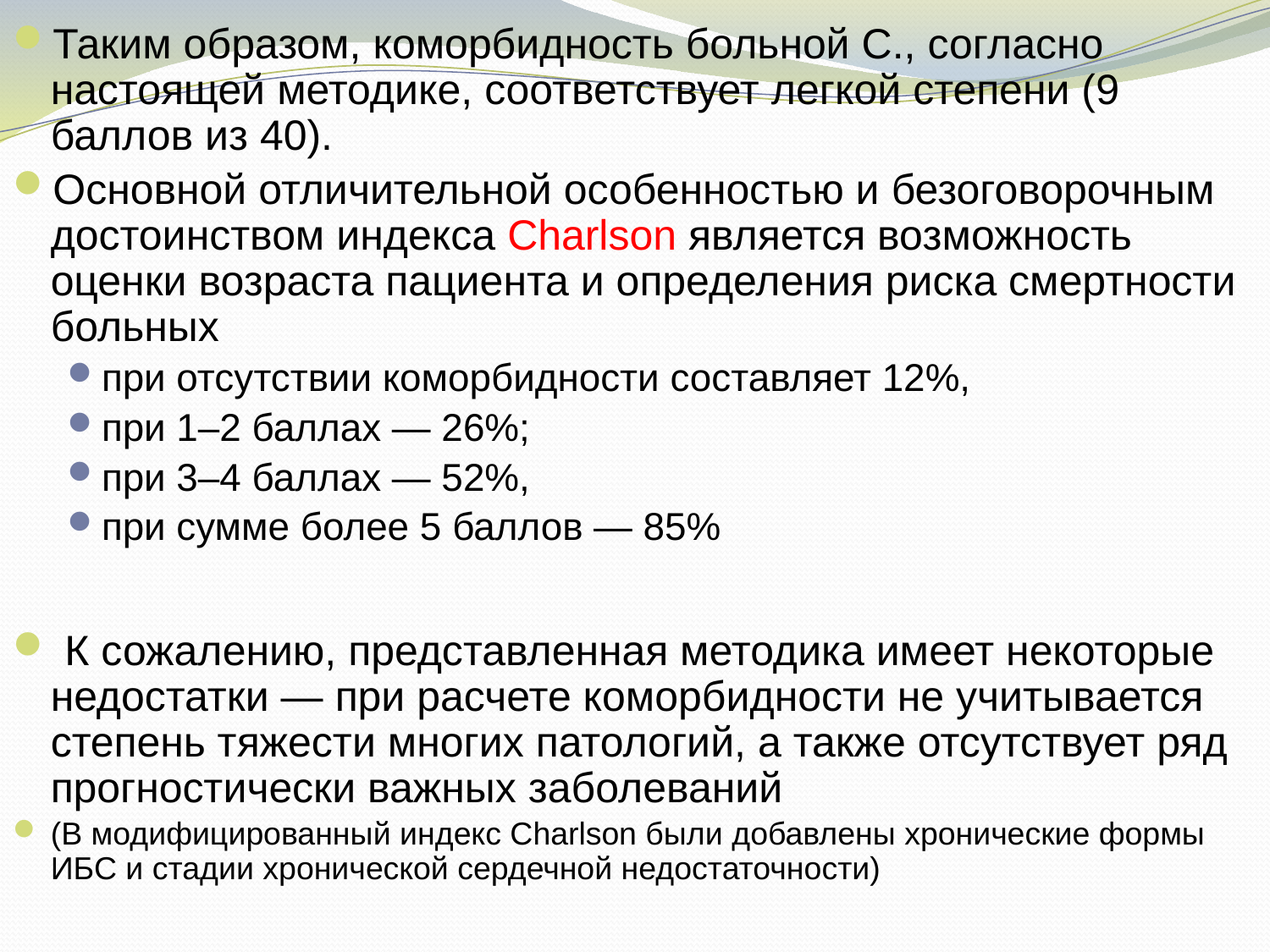

Таким образом, коморбидность больной С., согласно настоящей методике, соответствует легкой степени (9 баллов из 40).
Основной отличительной особенностью и безоговорочным достоинством индекса Charlson является возможность оценки возраста пациента и определения риска смертности больных
при отсутствии коморбидности составляет 12%,
при 1–2 баллах — 26%;
при 3–4 баллах — 52%,
при сумме более 5 баллов — 85%

 К сожалению, представленная методика имеет некоторые недостатки — при расчете коморбидности не учитывается степень тяжести многих патологий, а также отсутствует ряд прогностически важных заболеваний
(В модифицированный индекс Charlson были добавлены хронические формы ИБС и стадии хронической сердечной недостаточности)